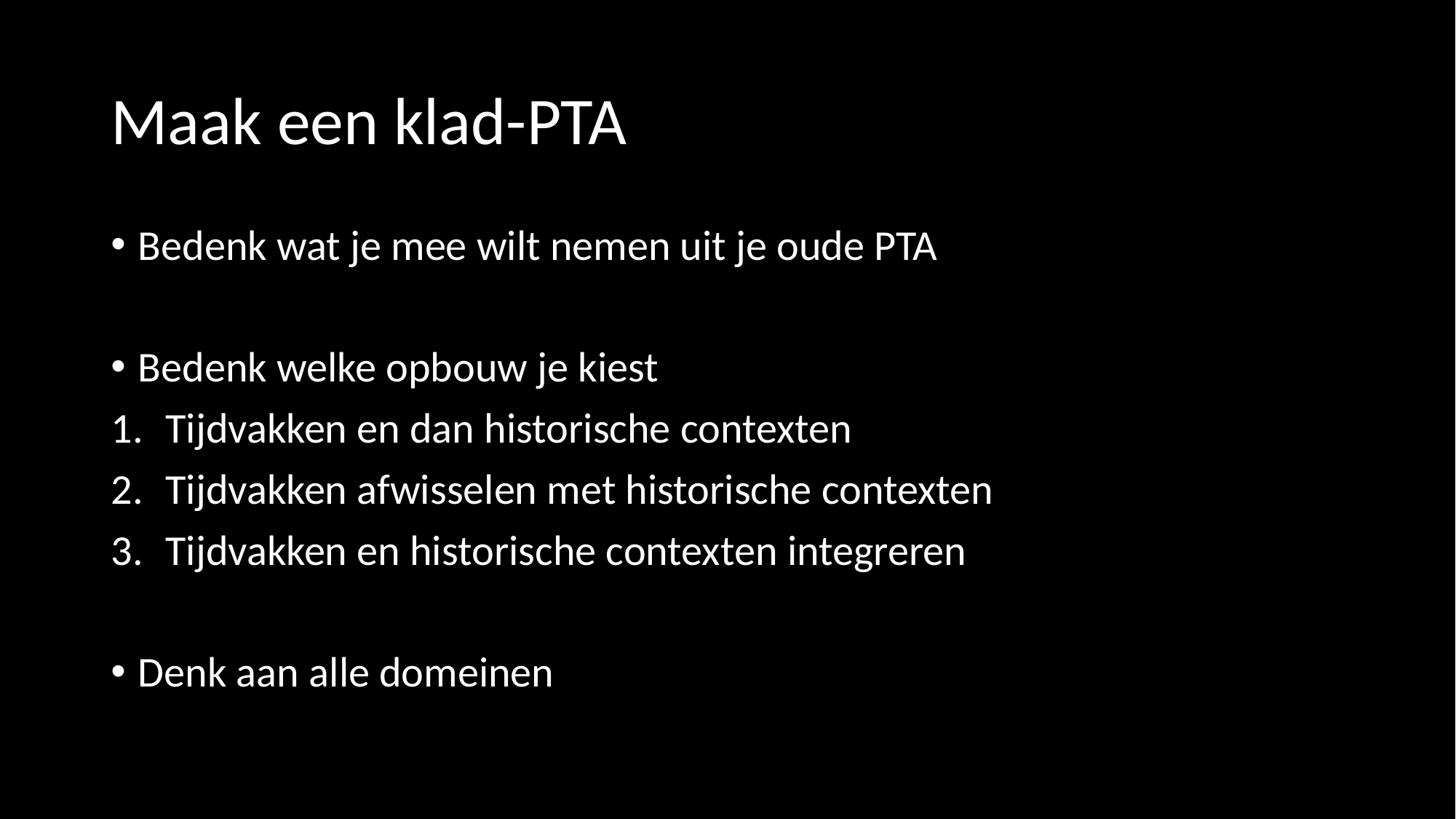

# Maak een klad-PTA
Bedenk wat je mee wilt nemen uit je oude PTA

Bedenk welke opbouw je kiest
Tijdvakken en dan historische contexten
Tijdvakken afwisselen met historische contexten
Tijdvakken en historische contexten integreren

Denk aan alle domeinen